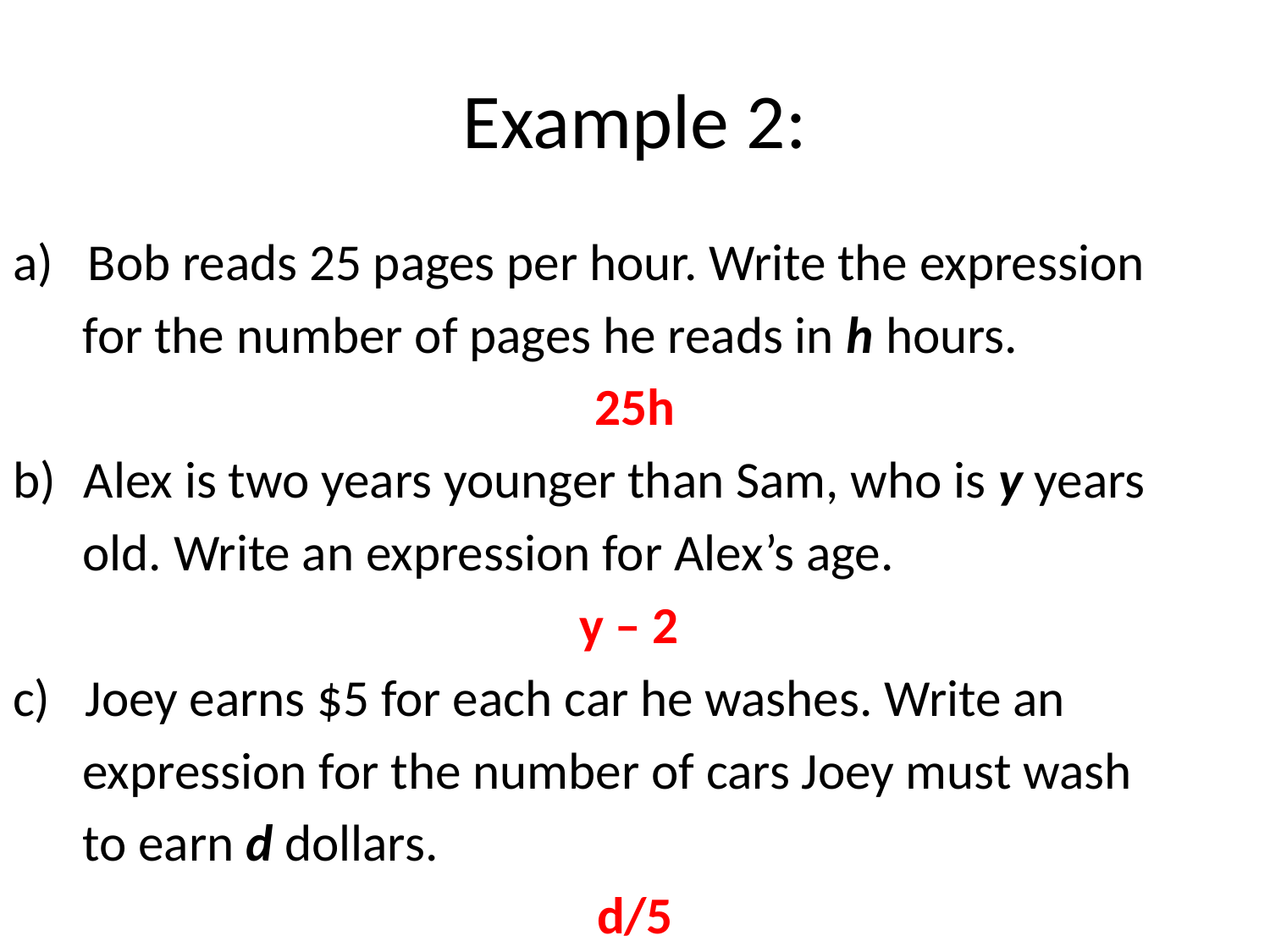

# Example 2:
a)   Bob reads 25 pages per hour. Write the expression
      for the number of pages he reads in h hours.
25h
Alex is two years younger than Sam, who is y years
      old. Write an expression for Alex’s age.
y – 2
c)   Joey earns $5 for each car he washes. Write an
      expression for the number of cars Joey must wash
      to earn d dollars.
d/5